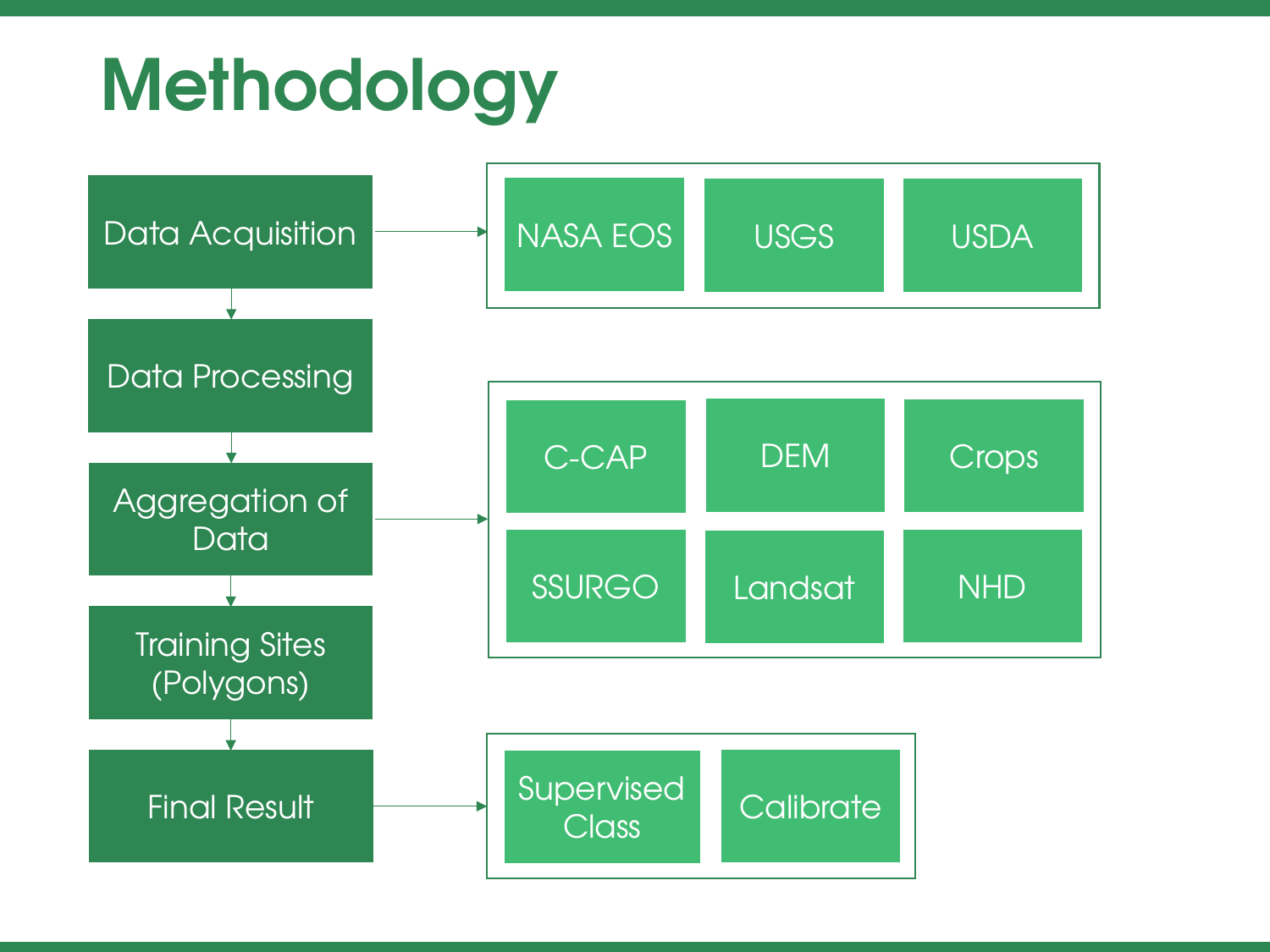

Methodology

Data Acquisition
NASA EOS
USGS
USDA
Data Processing

DEM
Crops
C-CAP
Aggregation of Data
SSURGO
NHD
Landsat
Training Sites
(Polygons)

Calibrate
Final Result
Supervised Class